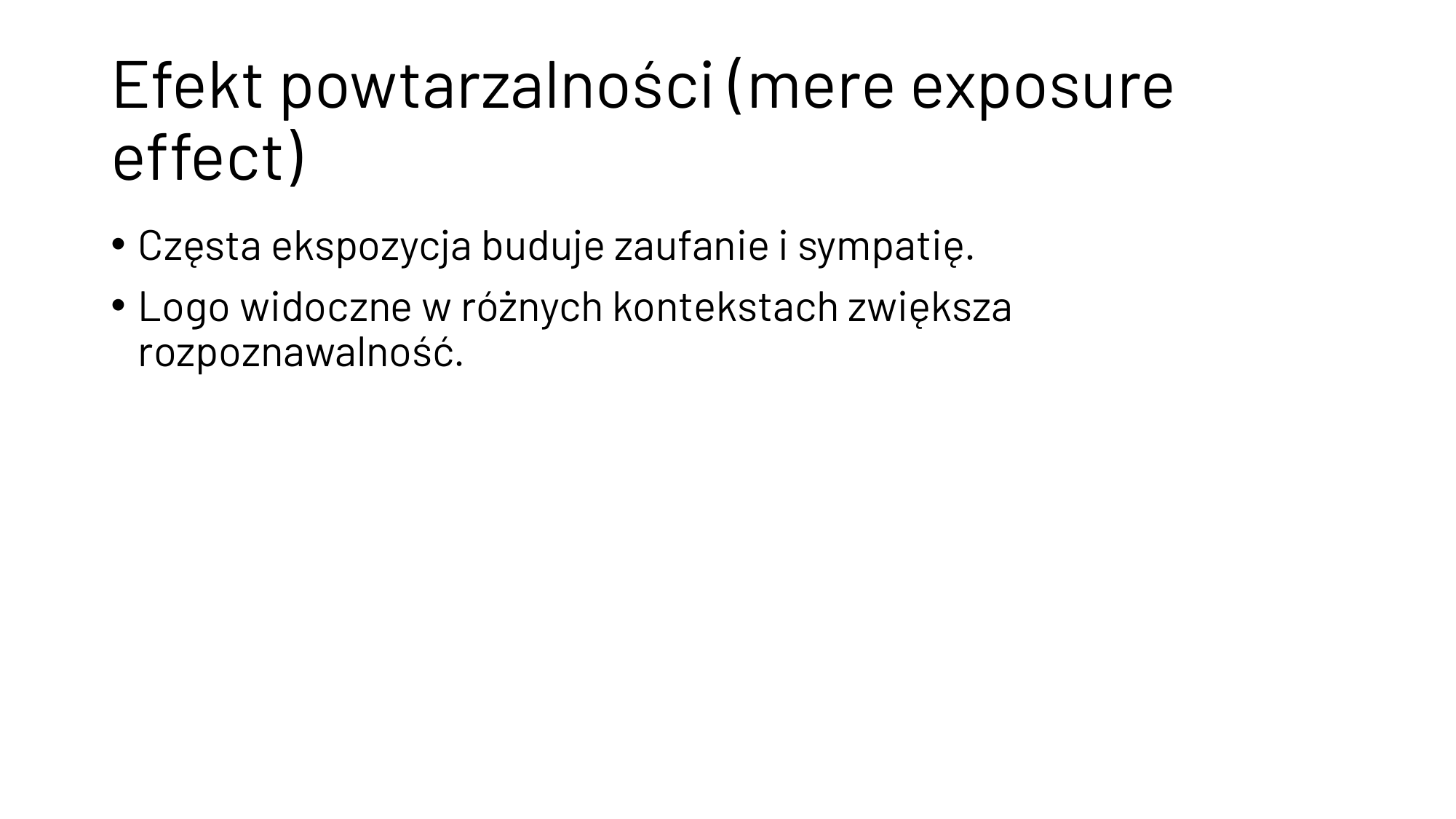

# Efekt powtarzalności (mere exposure effect)
Częsta ekspozycja buduje zaufanie i sympatię.
Logo widoczne w różnych kontekstach zwiększa rozpoznawalność.